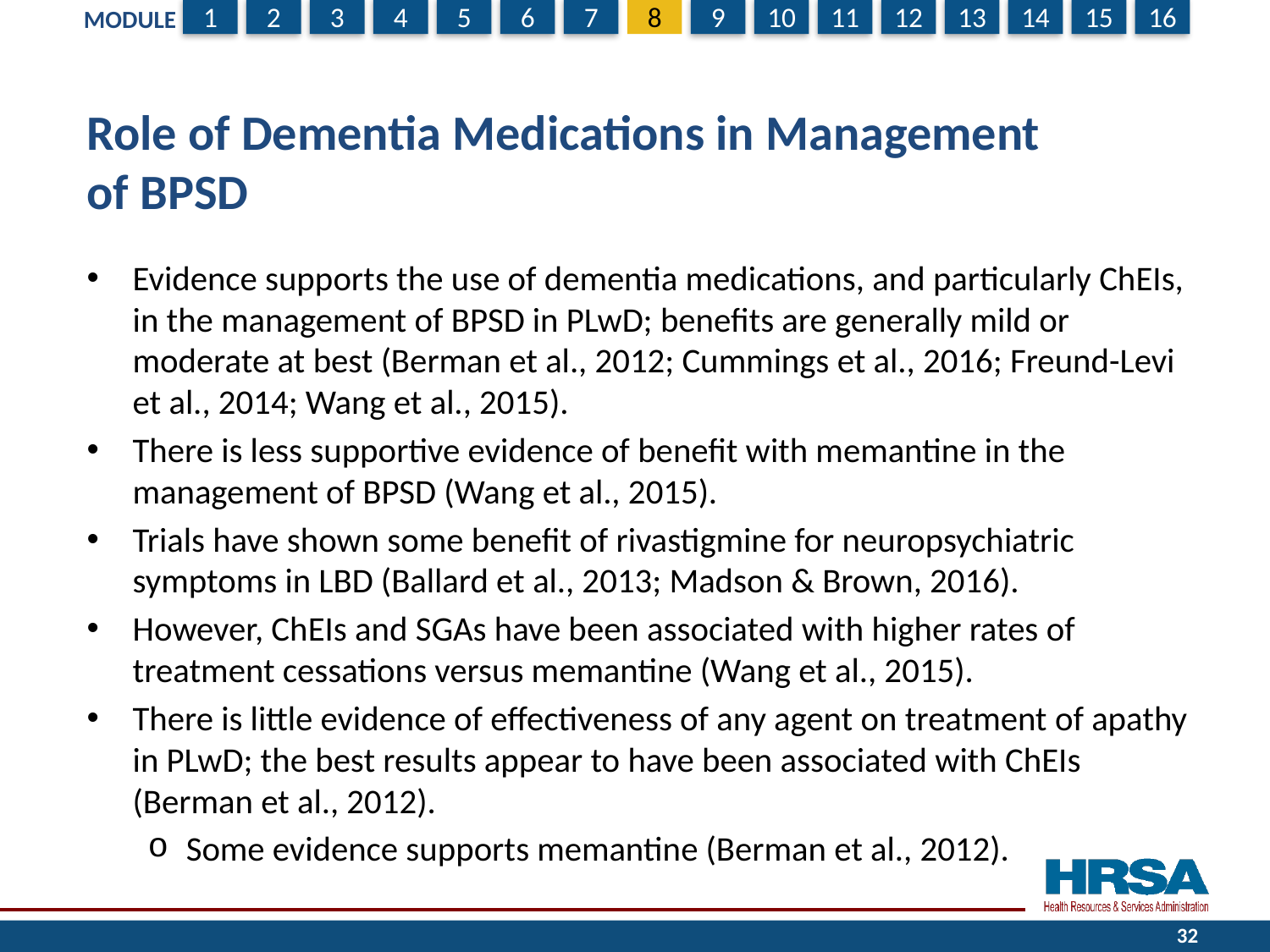

# Role of Dementia Medications in Management of BPSD
Evidence supports the use of dementia medications, and particularly ChEIs, in the management of BPSD in PLwD; benefits are generally mild or moderate at best (Berman et al., 2012; Cummings et al., 2016; Freund-Levi et al., 2014; Wang et al., 2015).
There is less supportive evidence of benefit with memantine in the management of BPSD (Wang et al., 2015).
Trials have shown some benefit of rivastigmine for neuropsychiatric symptoms in LBD (Ballard et al., 2013; Madson & Brown, 2016).
However, ChEIs and SGAs have been associated with higher rates of treatment cessations versus memantine (Wang et al., 2015).
There is little evidence of effectiveness of any agent on treatment of apathy in PLwD; the best results appear to have been associated with ChEIs (Berman et al., 2012).
Some evidence supports memantine (Berman et al., 2012).